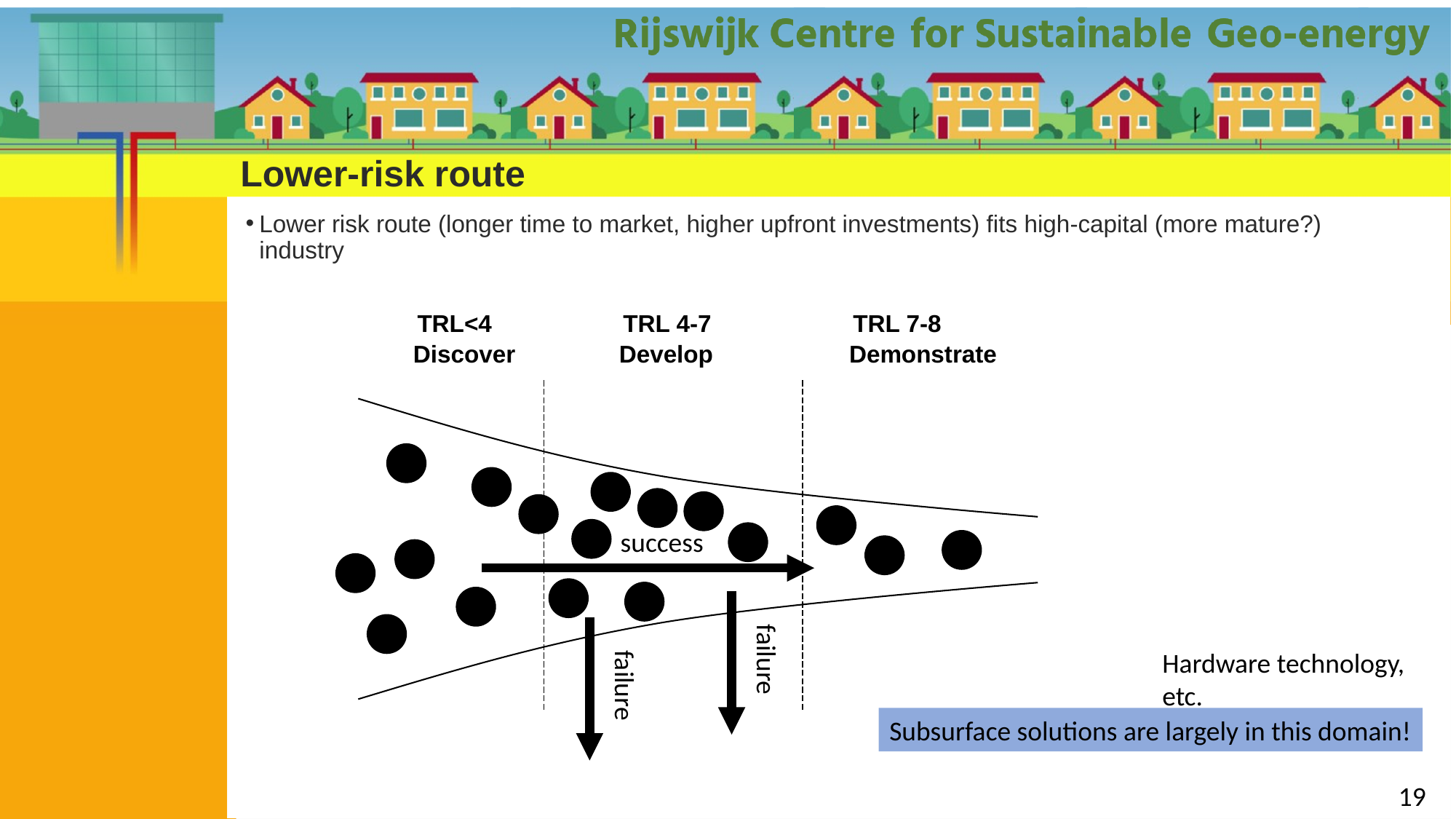

Lower-risk route
Lower risk route (longer time to market, higher upfront investments) fits high-capital (more mature?) industry

TRL 7-8
TRL<4
TRL 4-7
Demonstrate
Discover
Develop

success

failure
Hardware technology, etc.
failure
Subsurface solutions are largely in this domain!
19